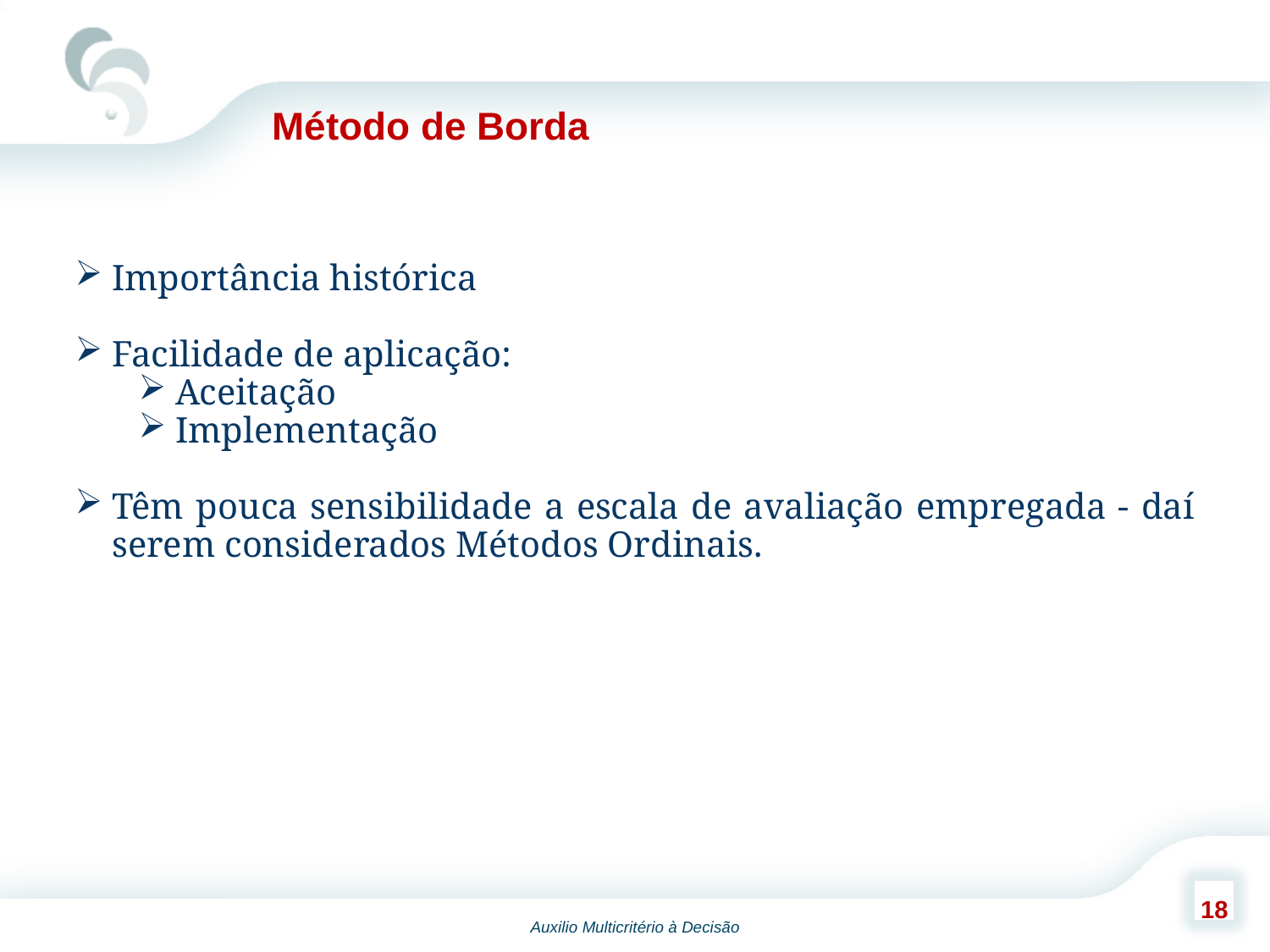

Método de Borda
Importância histórica

Facilidade de aplicação:
Aceitação
Implementação

Têm pouca sensibilidade a escala de avaliação empregada - daí serem considerados Métodos Ordinais.